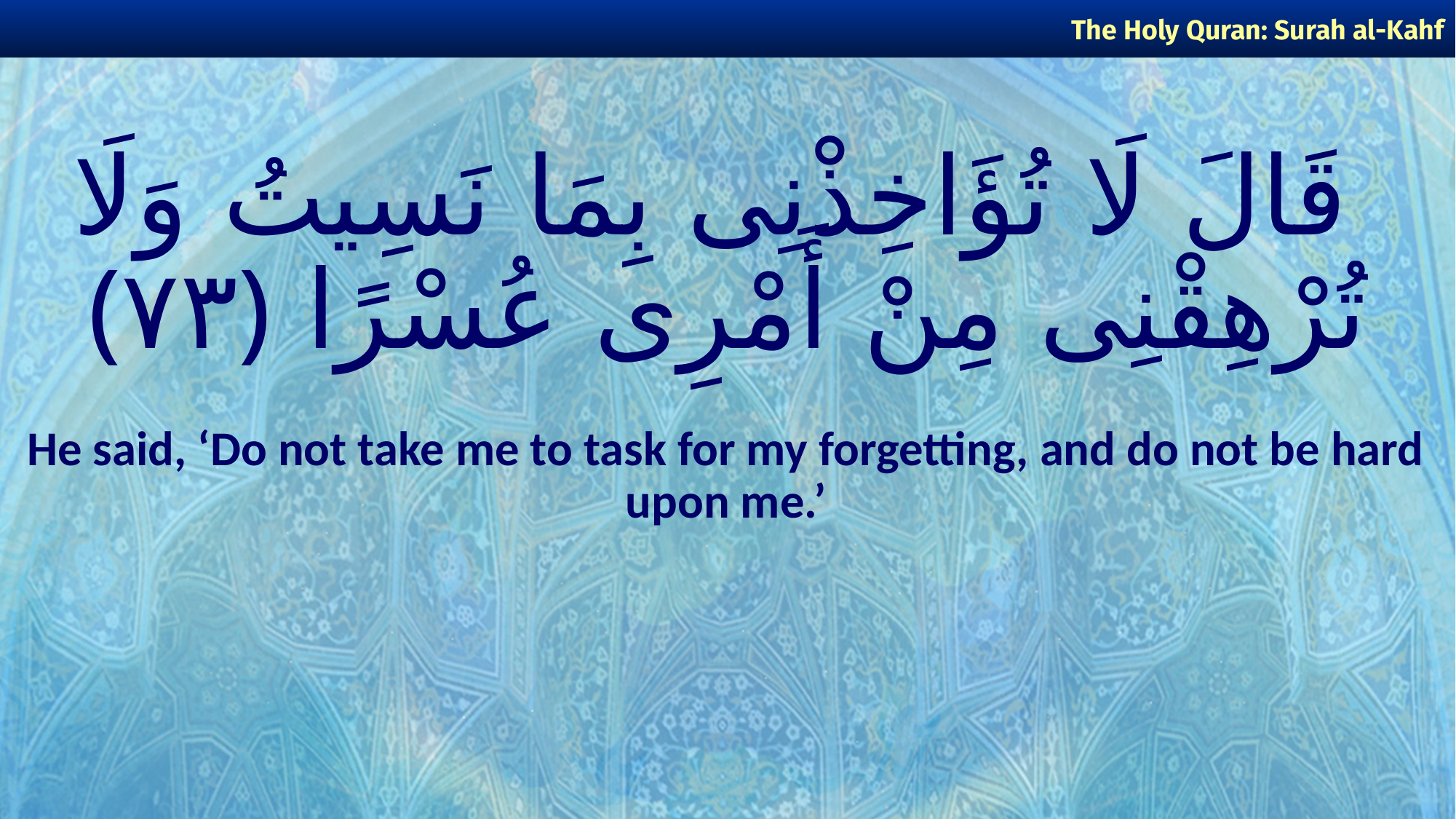

The Holy Quran: Surah al-Kahf
# قَالَ لَا تُؤَاخِذْنِى بِمَا نَسِيتُ وَلَا تُرْهِقْنِى مِنْ أَمْرِى عُسْرًا ﴿٧٣﴾
He said, ‘Do not take me to task for my forgetting, and do not be hard upon me.’